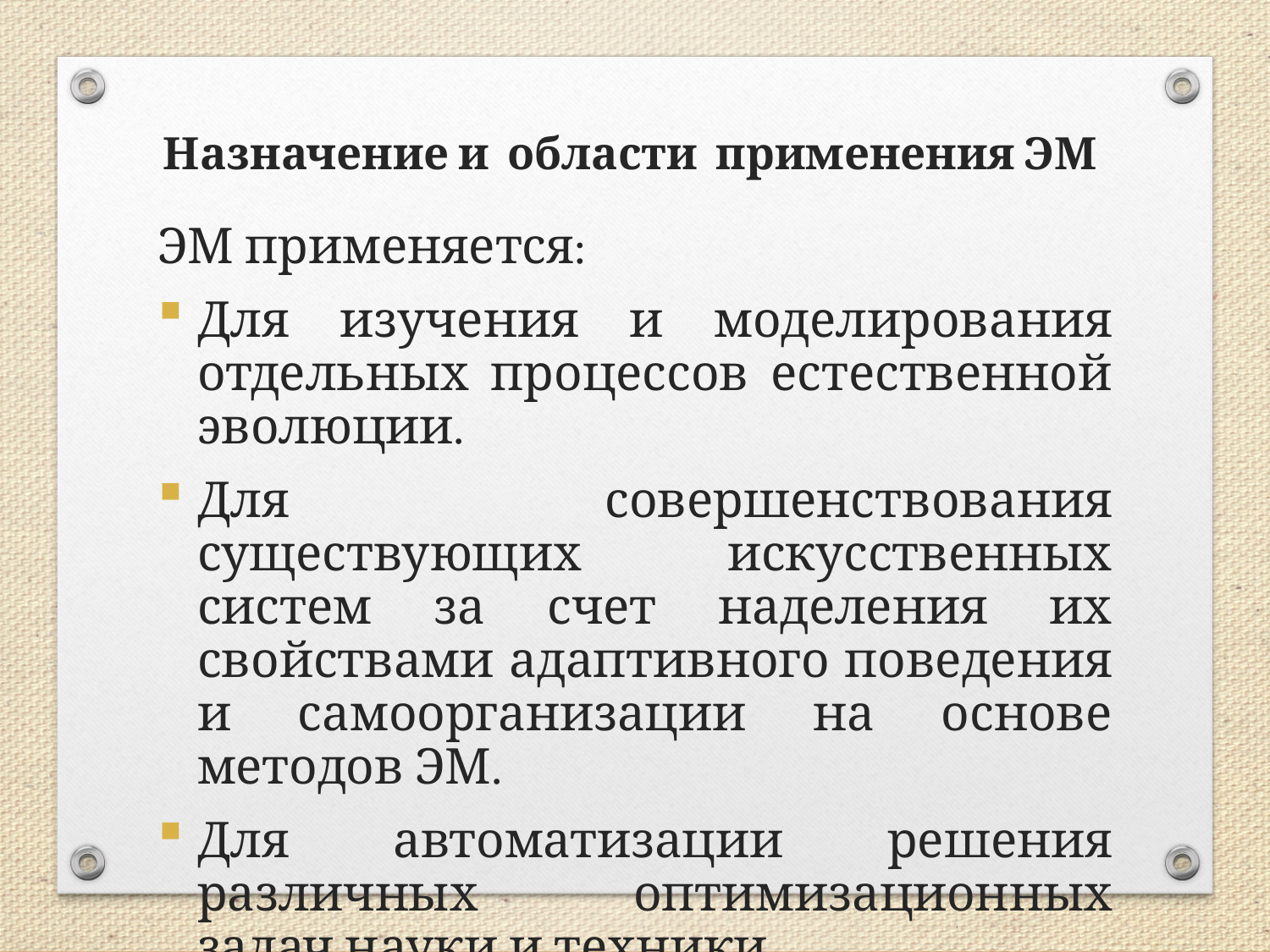

Назначение и  области  применения ЭМ
ЭМ применяется:
Для изучения и моделирования отдельных процессов естественной эволюции.
Для совершенствования существующих искусственных систем за счет наделения их свойствами адаптивного поведения и самоорганизации на основе методов ЭМ.
Для автоматизации решения различных оптимизационных задач науки и техники.